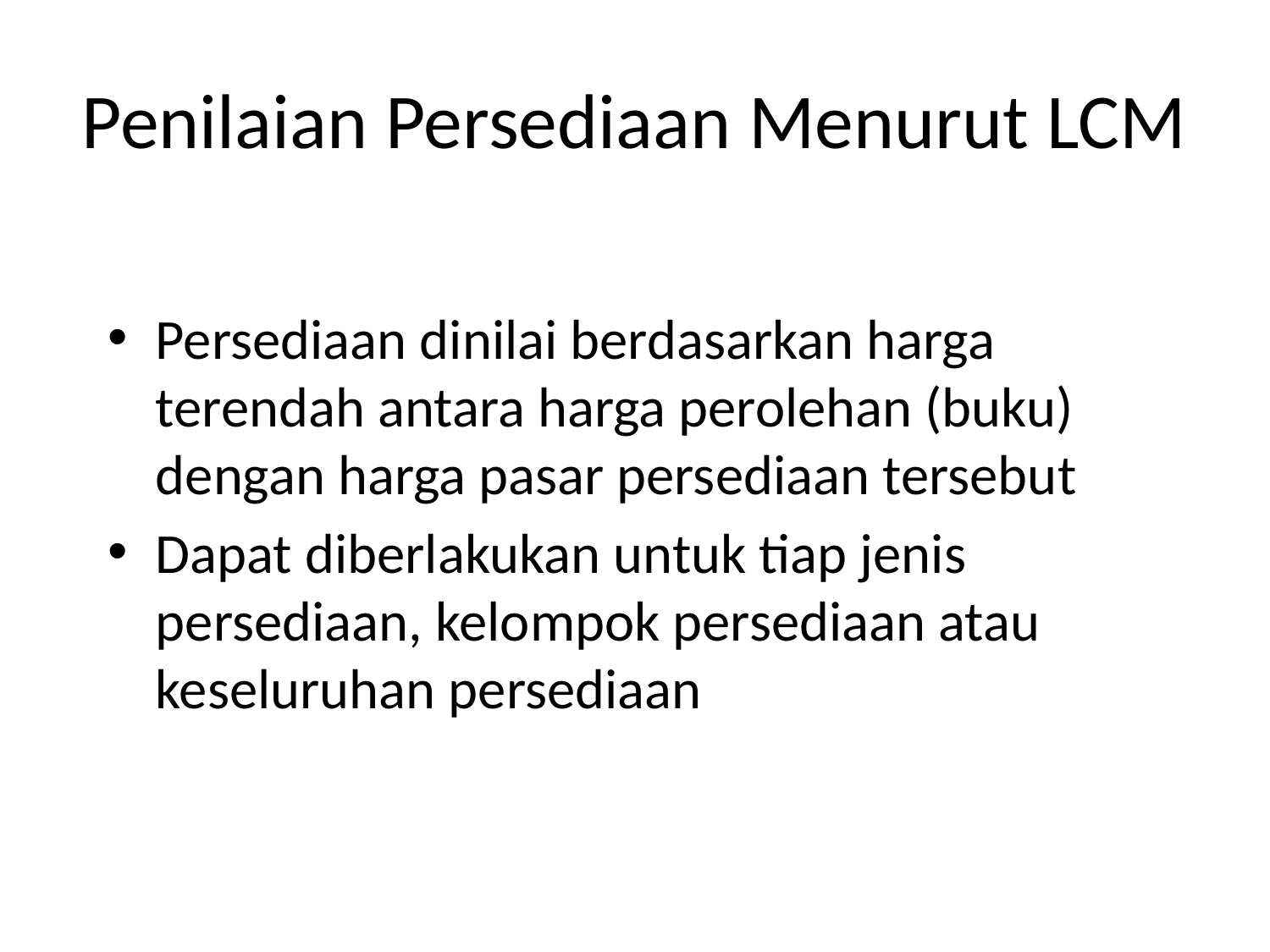

# Penilaian Persediaan Menurut LCM
Persediaan dinilai berdasarkan harga terendah antara harga perolehan (buku) dengan harga pasar persediaan tersebut
Dapat diberlakukan untuk tiap jenis persediaan, kelompok persediaan atau keseluruhan persediaan